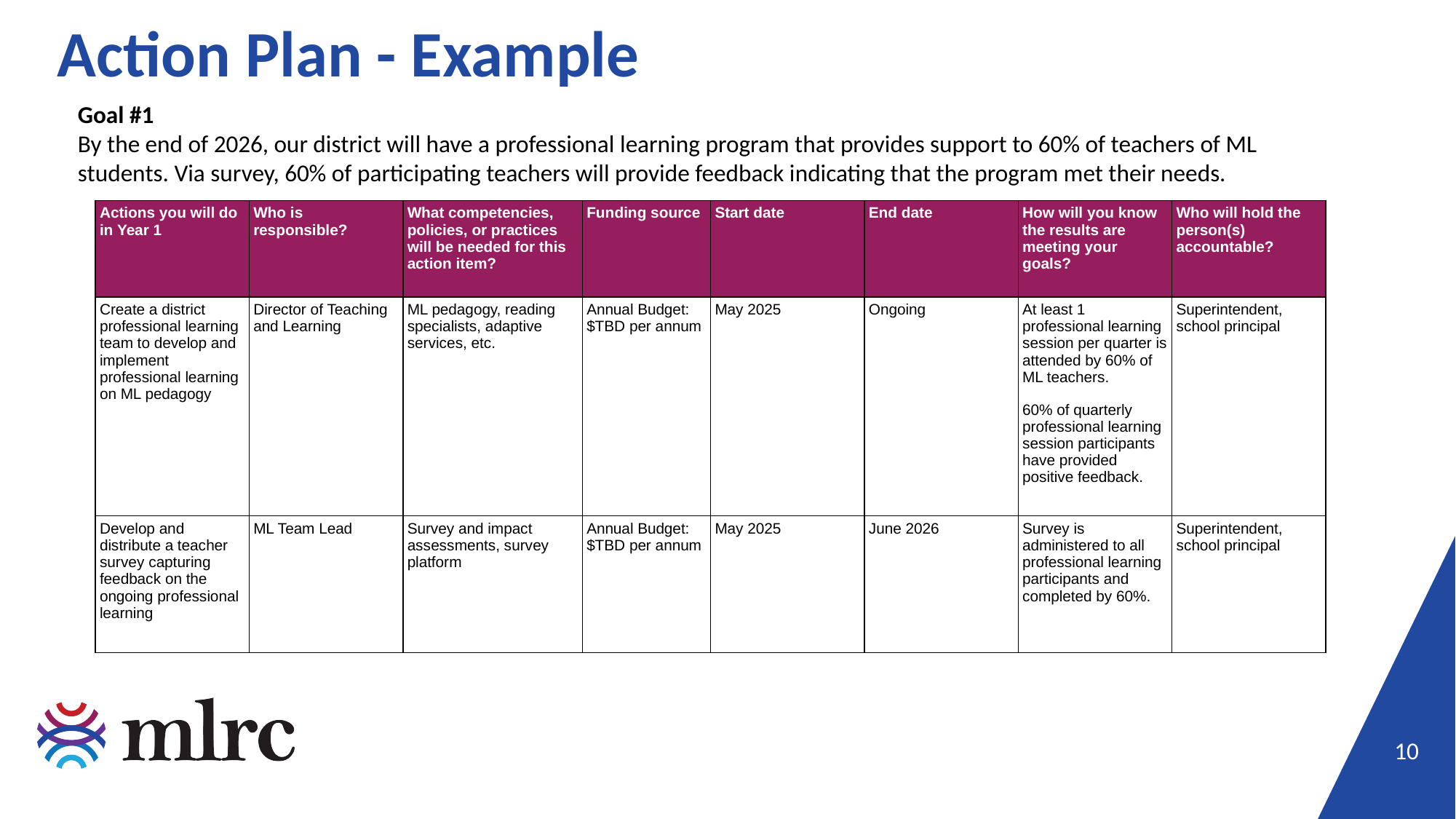

# Action Plan - Example
Goal #1
By the end of 2026, our district will have a professional learning program that provides support to 60% of teachers of ML students. Via survey, 60% of participating teachers will provide feedback indicating that the program met their needs.
| Actions you will do in Year 1 | Who is responsible? | What competencies, policies, or practices will be needed for this action item? | Funding source | Start date | End date | How will you know the results are meeting your goals? | Who will hold the person(s) accountable? |
| --- | --- | --- | --- | --- | --- | --- | --- |
| Create a district professional learning team to develop and implement professional learning on ML pedagogy | Director of Teaching and Learning | ML pedagogy, reading specialists, adaptive services, etc. | Annual Budget: $TBD per annum | May 2025 | Ongoing | At least 1 professional learning session per quarter is attended by 60% of ML teachers. 60% of quarterly professional learning session participants have provided positive feedback. | Superintendent, school principal |
| Develop and distribute a teacher survey capturing feedback on the ongoing professional learning | ML Team Lead | Survey and impact assessments, survey platform | Annual Budget: $TBD per annum | May 2025 | June 2026 | Survey is administered to all professional learning participants and completed by 60%. | Superintendent, school principal |
10